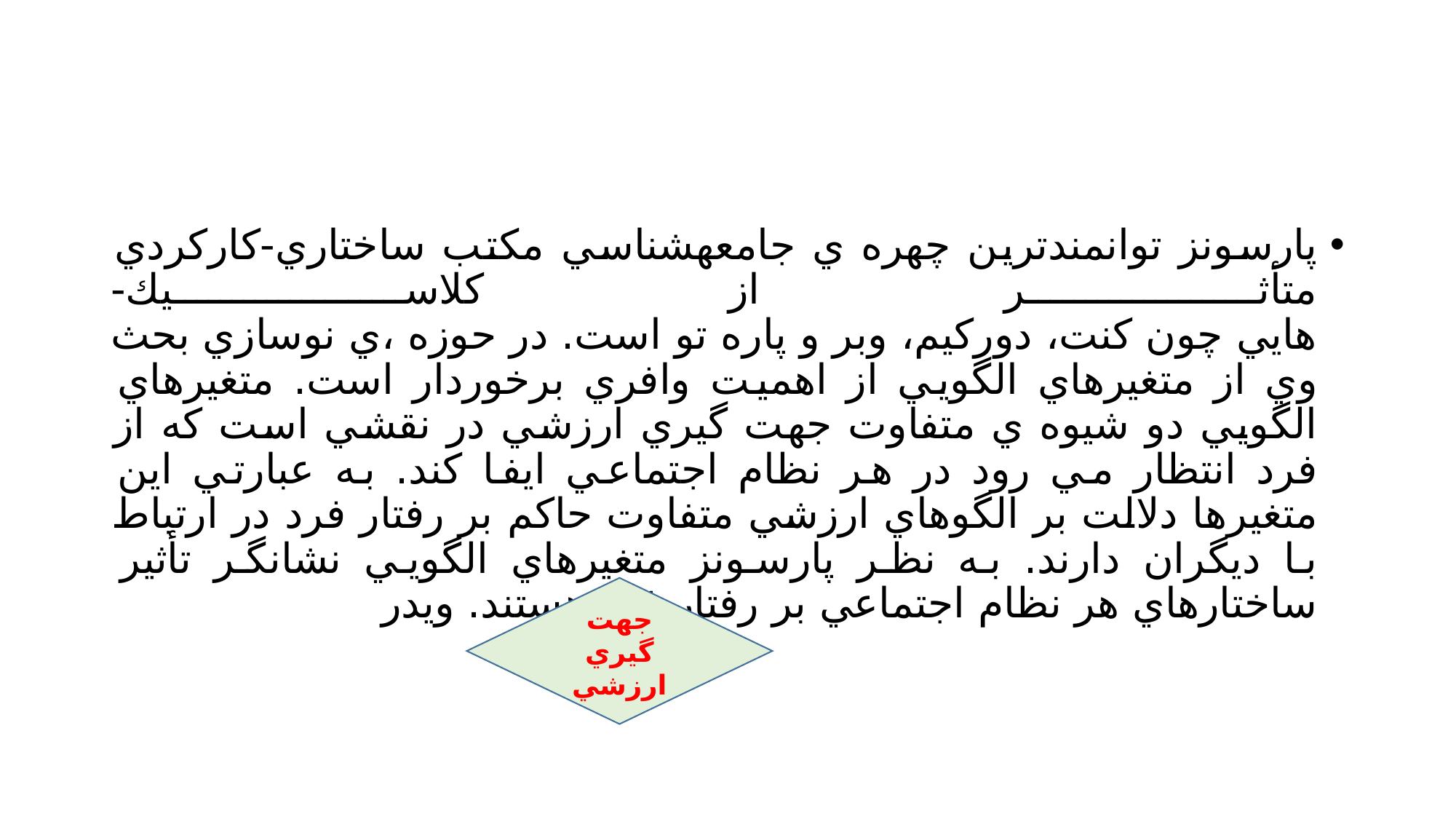

#
پارسونز توانمندترين چهره ي جامعهشناسي مكتب ساختاري-كاركردي متأثر از كلاسيك-
هايي چون كنت، دوركيم، وبر و پاره تو است. در حوزه ،ي نوسازي بحث وي از متغيرهاي الگويي از اهميت وافري برخوردار است. متغيرهاي الگويي دو شيوه ي متفاوت جهت گيري ارزشي در نقشي است كه از فرد انتظار مي رود در هر نظام اجتماعي ايفا كند. به عبارتي اين متغيرها دلالت بر الگوهاي ارزشي متفاوت حاكم بر رفتار فرد در ارتباط با ديگران دارند. به نظر پارسونز متغيرهاي الگويي نشانگر تأثير ساختارهاي هر نظام اجتماعي بر رفتار فرد هستند. ويدر

جهت گيري ارزشي